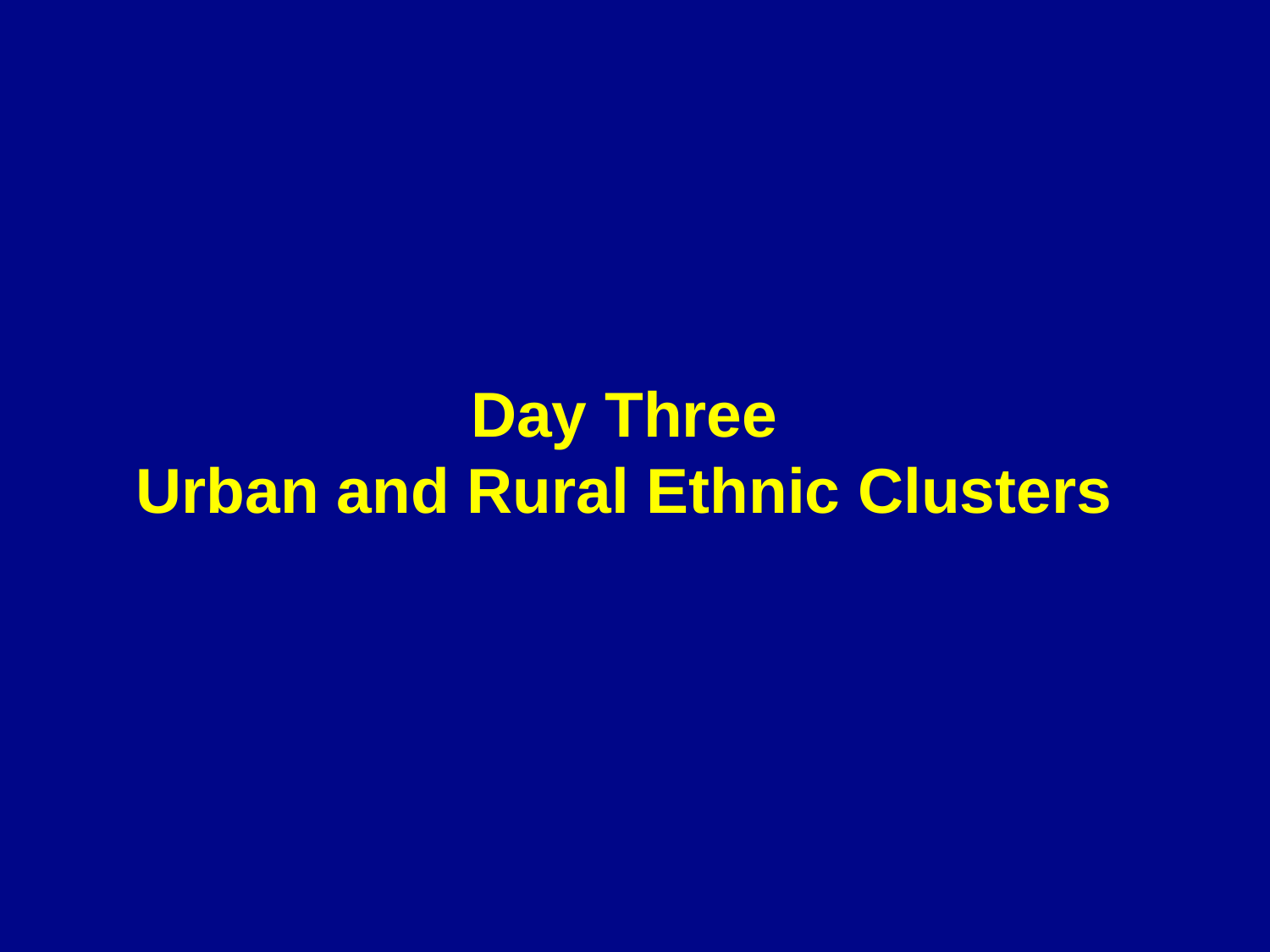

# Day Three Urban and Rural Ethnic Clusters